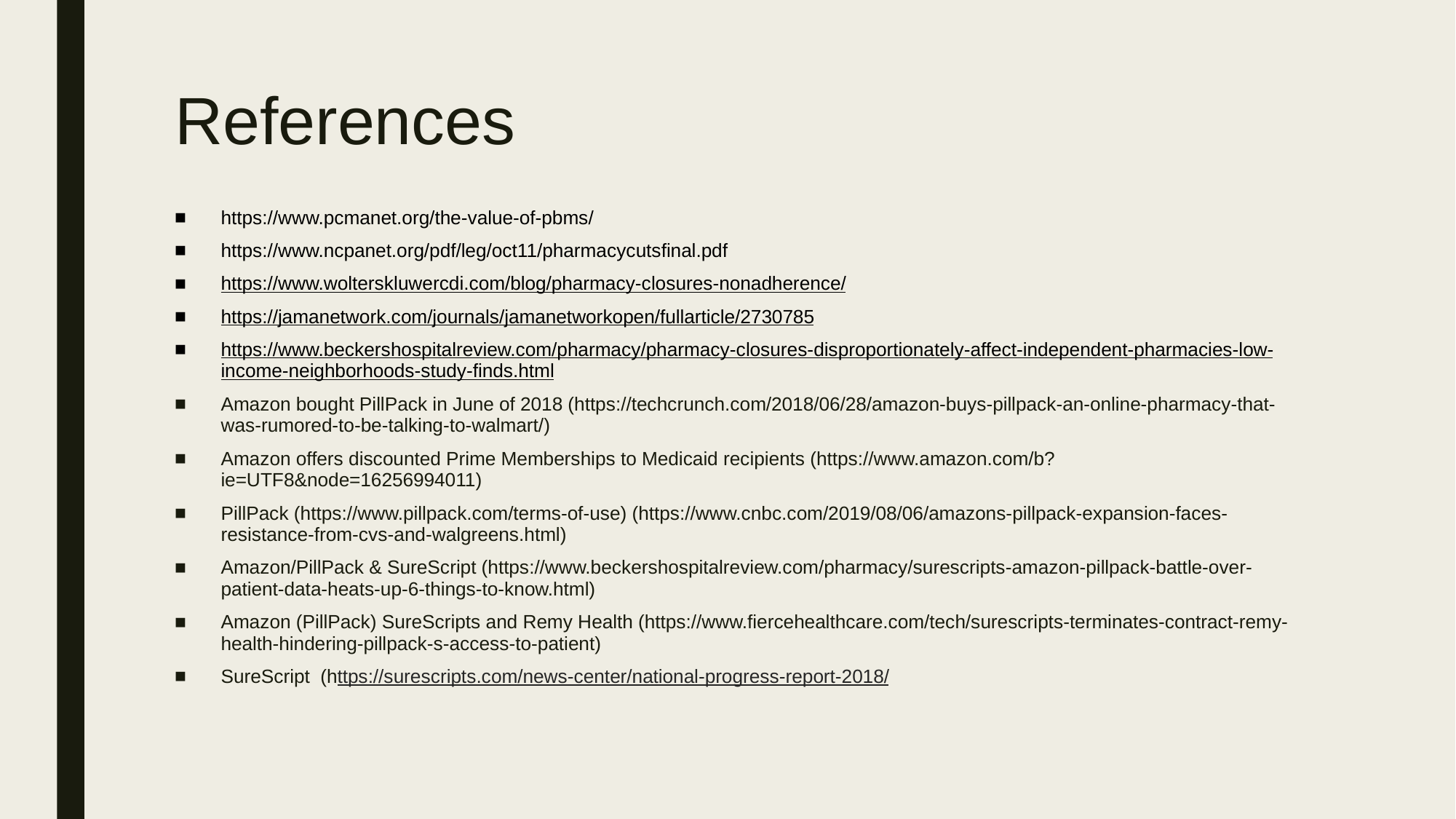

# References
https://www.pcmanet.org/the-value-of-pbms/
https://www.ncpanet.org/pdf/leg/oct11/pharmacycutsfinal.pdf
https://www.wolterskluwercdi.com/blog/pharmacy-closures-nonadherence/
https://jamanetwork.com/journals/jamanetworkopen/fullarticle/2730785
https://www.beckershospitalreview.com/pharmacy/pharmacy-closures-disproportionately-affect-independent-pharmacies-low-income-neighborhoods-study-finds.html
Amazon bought PillPack in June of 2018 (https://techcrunch.com/2018/06/28/amazon-buys-pillpack-an-online-pharmacy-that-was-rumored-to-be-talking-to-walmart/)
Amazon offers discounted Prime Memberships to Medicaid recipients (https://www.amazon.com/b?ie=UTF8&node=16256994011)
PillPack (https://www.pillpack.com/terms-of-use) (https://www.cnbc.com/2019/08/06/amazons-pillpack-expansion-faces-resistance-from-cvs-and-walgreens.html)
Amazon/PillPack & SureScript (https://www.beckershospitalreview.com/pharmacy/surescripts-amazon-pillpack-battle-over-patient-data-heats-up-6-things-to-know.html)
Amazon (PillPack) SureScripts and Remy Health (https://www.fiercehealthcare.com/tech/surescripts-terminates-contract-remy-health-hindering-pillpack-s-access-to-patient)
SureScript  (https://surescripts.com/news-center/national-progress-report-2018/